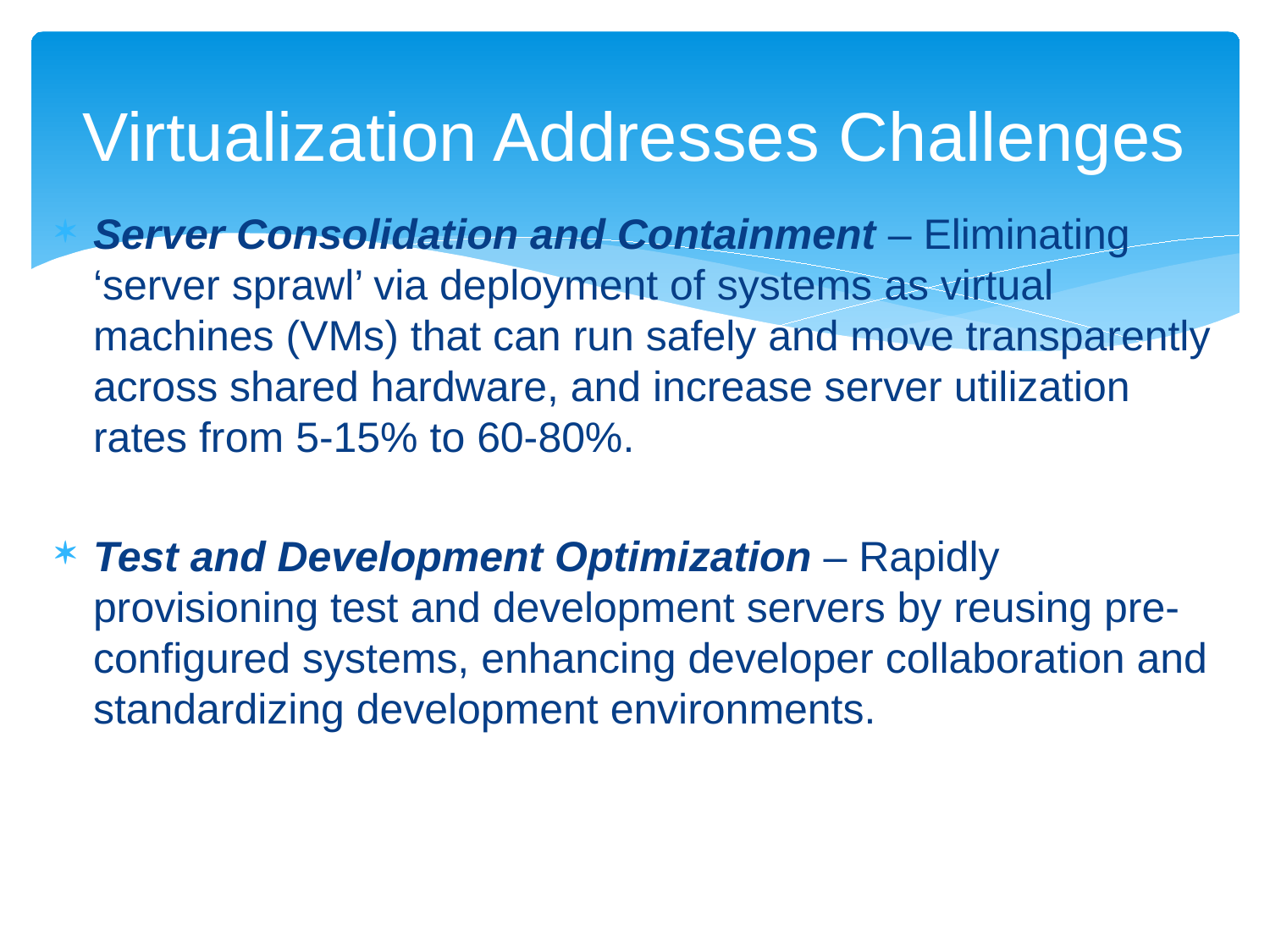

# Virtualization Addresses Challenges
Server Consolidation and Containment – Eliminating ‘server sprawl’ via deployment of systems as virtual machines (VMs) that can run safely and move transparently across shared hardware, and increase server utilization rates from 5-15% to 60-80%.

Test and Development Optimization – Rapidly provisioning test and development servers by reusing pre-configured systems, enhancing developer collaboration and standardizing development environments.